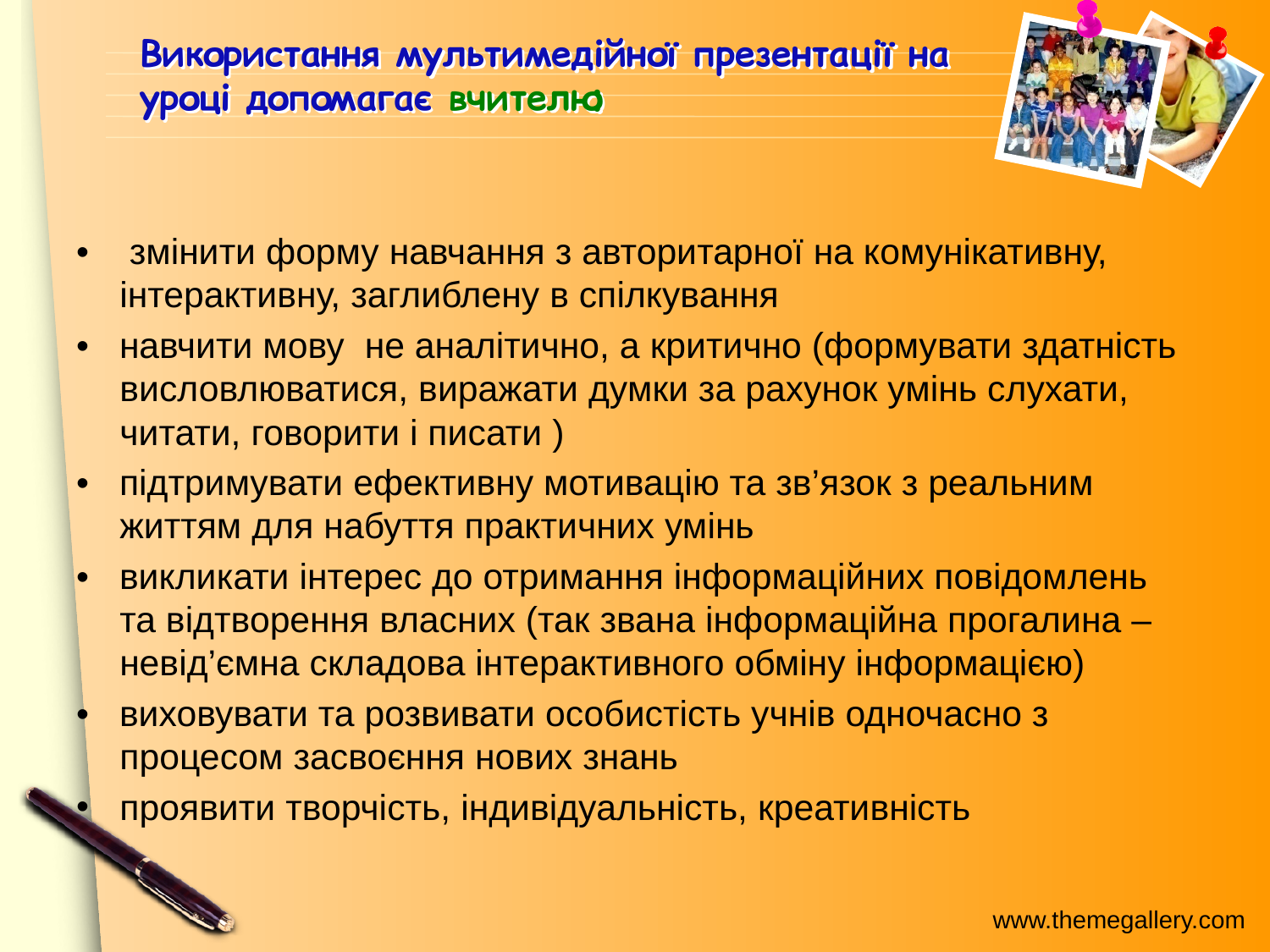

# Використання мультимедійної презентації на уроці допомагає вчителю:
•    змінити форму навчання з авторитарної на комунікативну, інтерактивну, заглиблену в спілкування
•   навчити мову  не аналітично, а критично (формувати здатність висловлюватися, виражати думки за рахунок умінь слухати, читати, говорити і писати )
•   підтримувати ефективну мотивацію та зв’язок з реальним життям для набуття практичних умінь
•   викликати інтерес до отримання інформаційних повідомлень та відтворення власних (так звана інформаційна прогалина – невід’ємна складова інтерактивного обміну інформацією)
•   виховувати та розвивати особистість учнів одночасно з процесом засвоєння нових знань
проявити творчість, індивідуальність, креативність